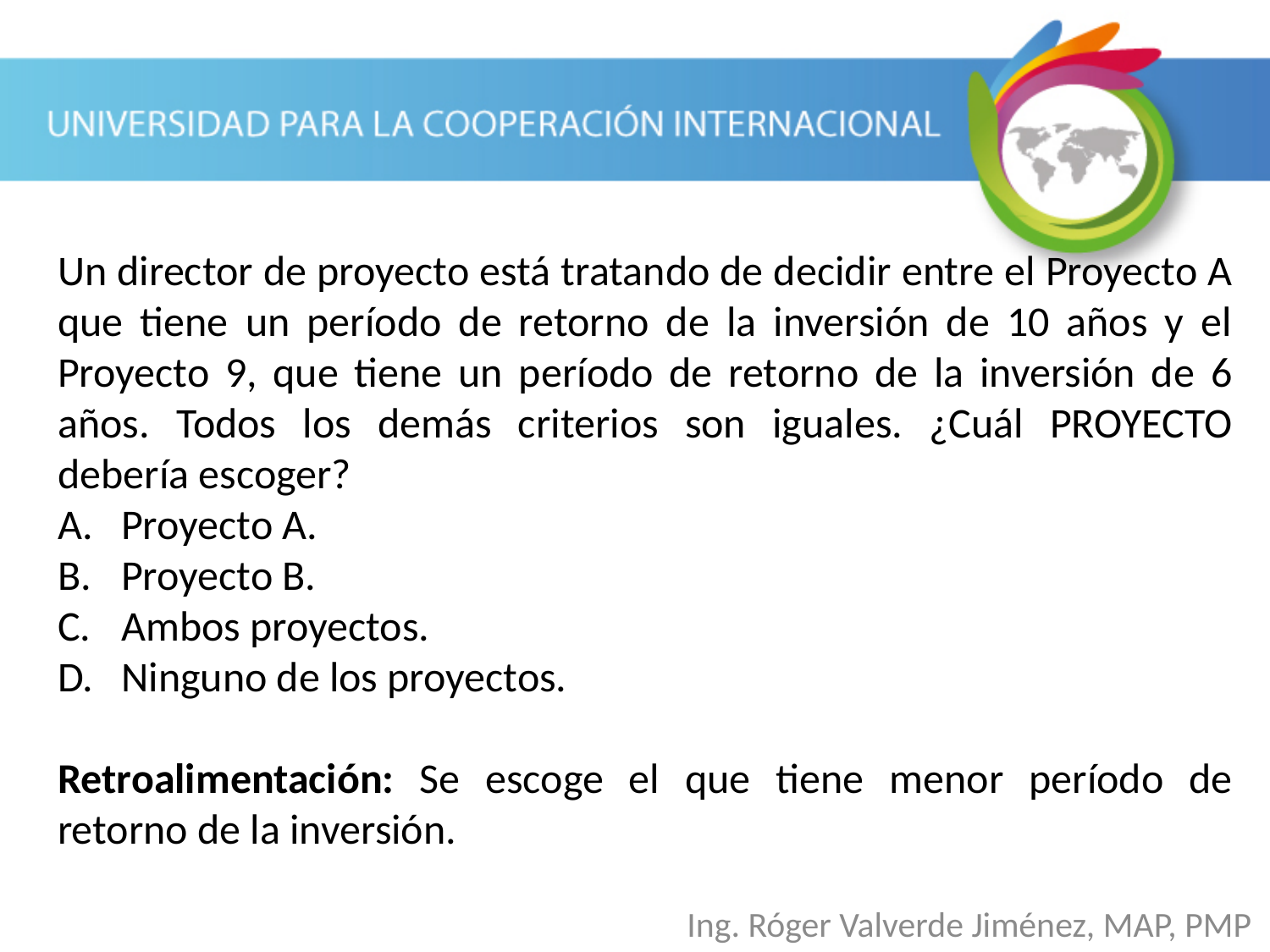

Un director de proyecto está tratando de decidir entre el Proyecto A que tiene un período de retorno de la inversión de 10 años y el Proyecto 9, que tiene un período de retorno de la inversión de 6 años. Todos los demás criterios son iguales. ¿Cuál PROYECTO debería escoger?
Proyecto A.
Proyecto B.
Ambos proyectos.
Ninguno de los proyectos.

Retroalimentación: Se escoge el que tiene menor período de retorno de la inversión.

Ing. Róger Valverde Jiménez, MAP, PMP